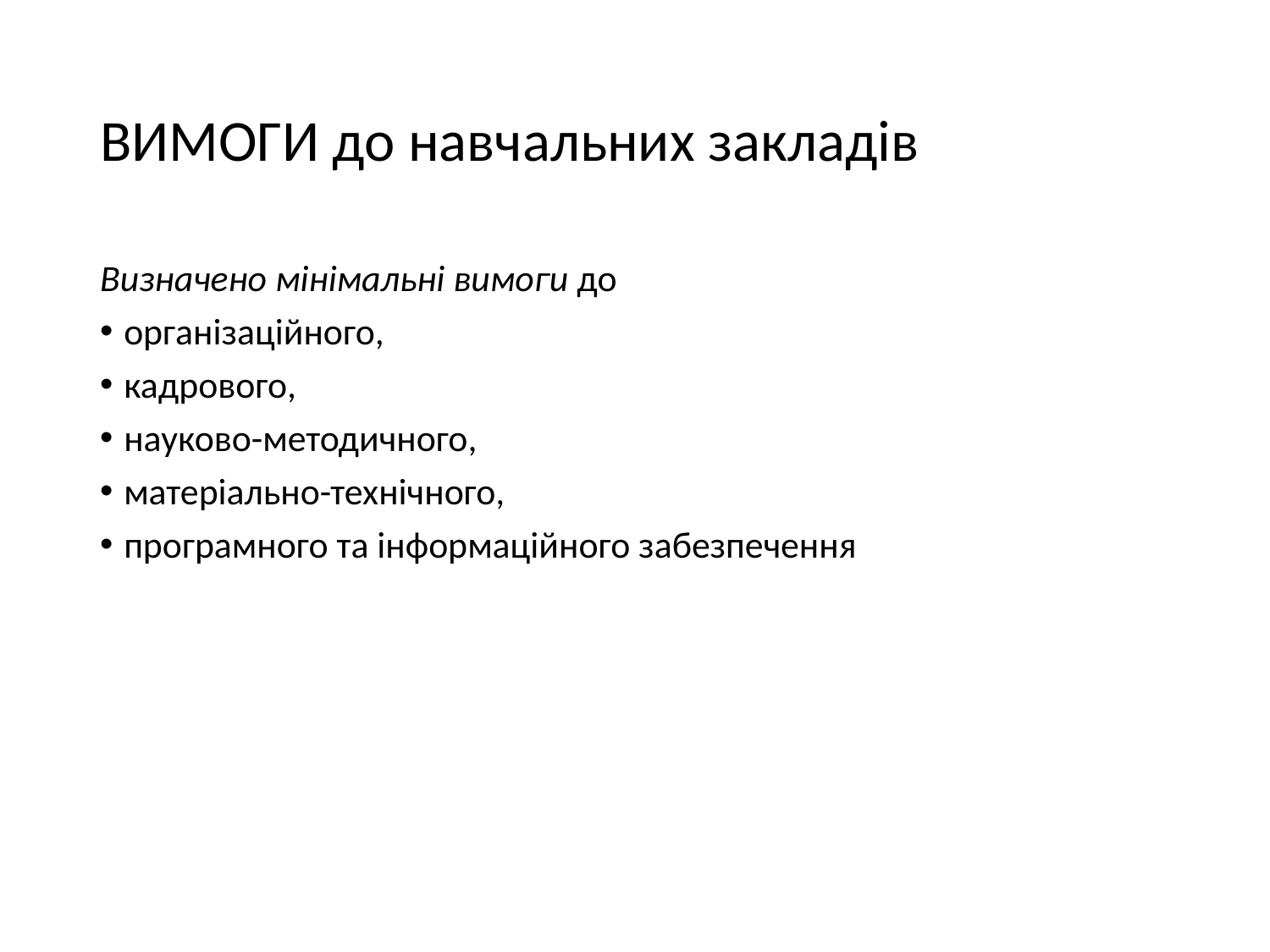

# ВИМОГИ до навчальних закладів
Визначено мінімальні вимоги до
організаційного,
кадрового,
науково-методичного,
матеріально-технічного,
програмного та інформаційного забезпечення